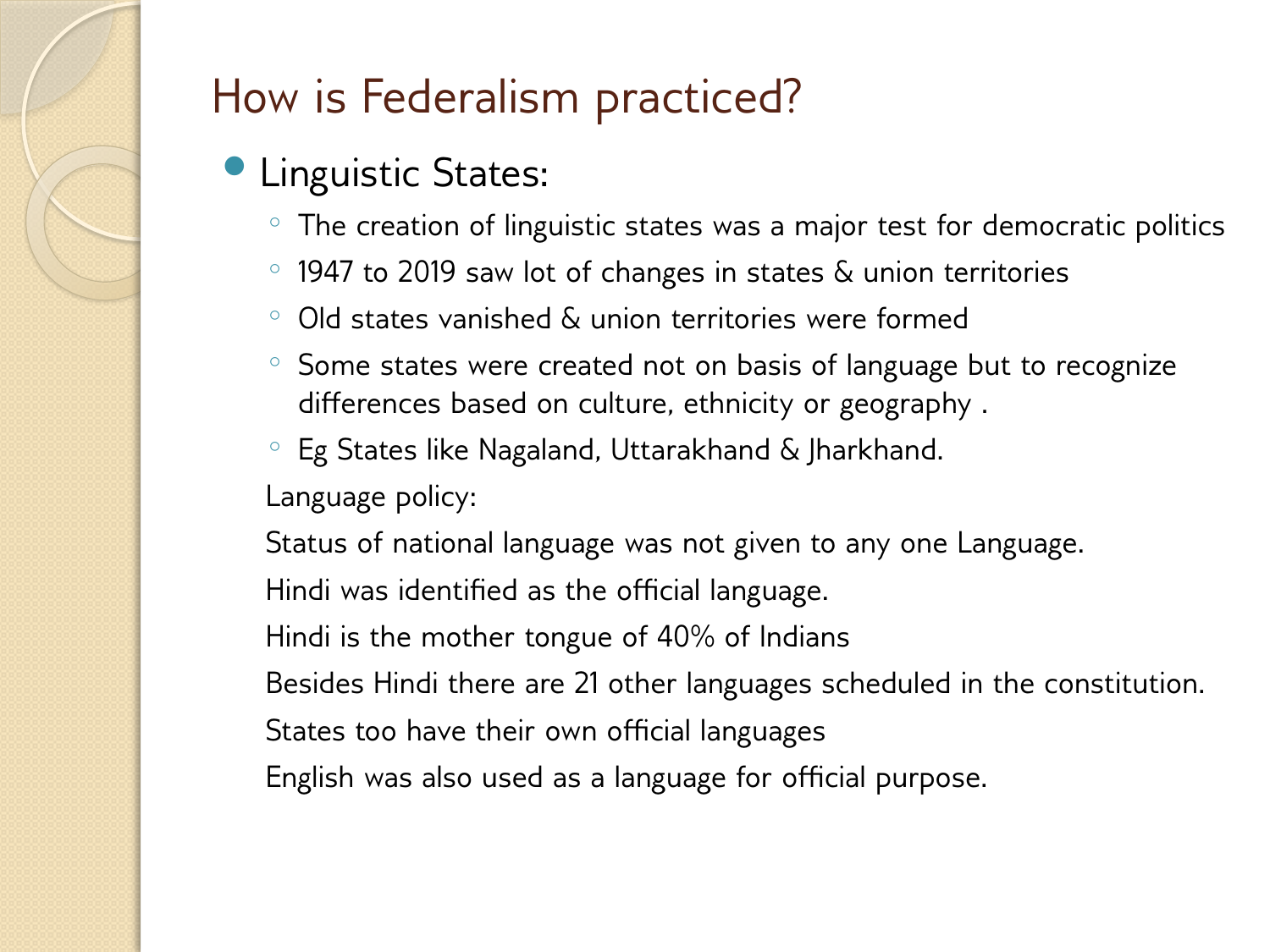

# How is Federalism practiced?
Linguistic States:
The creation of linguistic states was a major test for democratic politics
1947 to 2019 saw lot of changes in states & union territories
Old states vanished & union territories were formed
Some states were created not on basis of language but to recognize differences based on culture, ethnicity or geography .
Eg States like Nagaland, Uttarakhand & Jharkhand.
Language policy:
Status of national language was not given to any one Language.
Hindi was identified as the official language.
Hindi is the mother tongue of 40% of Indians
Besides Hindi there are 21 other languages scheduled in the constitution.
States too have their own official languages
English was also used as a language for official purpose.